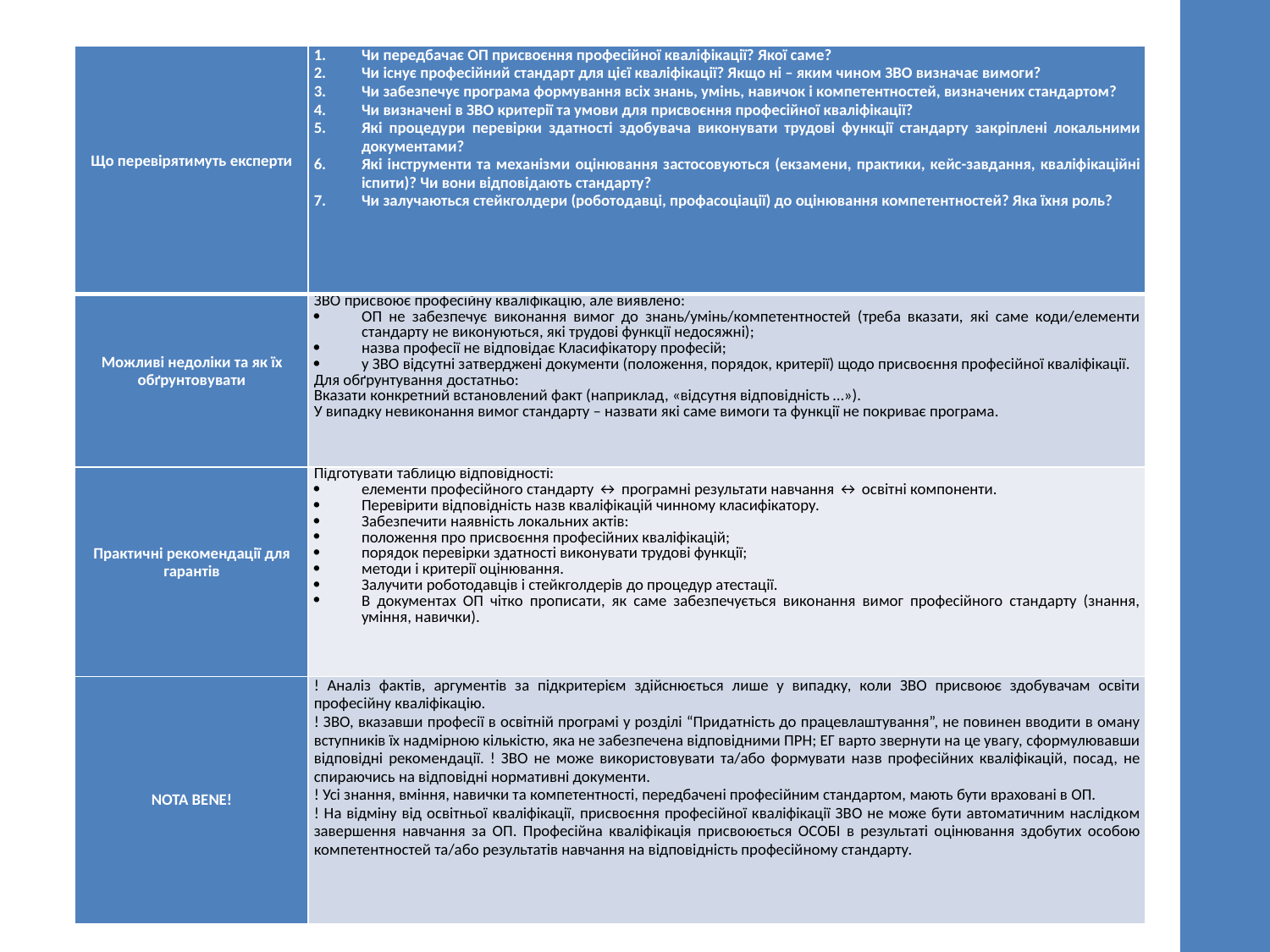

| Що перевірятимуть експерти | Чи передбачає ОП присвоєння професійної кваліфікації? Якої саме? Чи існує професійний стандарт для цієї кваліфікації? Якщо ні – яким чином ЗВО визначає вимоги? Чи забезпечує програма формування всіх знань, умінь, навичок і компетентностей, визначених стандартом? Чи визначені в ЗВО критерії та умови для присвоєння професійної кваліфікації? Які процедури перевірки здатності здобувача виконувати трудові функції стандарту закріплені локальними документами? Які інструменти та механізми оцінювання застосовуються (екзамени, практики, кейс-завдання, кваліфікаційні іспити)? Чи вони відповідають стандарту? Чи залучаються стейкголдери (роботодавці, профасоціації) до оцінювання компетентностей? Яка їхня роль? |
| --- | --- |
| Можливі недоліки та як їх обґрунтовувати | ЗВО присвоює професійну кваліфікацію, але виявлено: ОП не забезпечує виконання вимог до знань/умінь/компетентностей (треба вказати, які саме коди/елементи стандарту не виконуються, які трудові функції недосяжні); назва професії не відповідає Класифікатору професій; у ЗВО відсутні затверджені документи (положення, порядок, критерії) щодо присвоєння професійної кваліфікації. Для обґрунтування достатньо: Вказати конкретний встановлений факт (наприклад, «відсутня відповідність …»). У випадку невиконання вимог стандарту – назвати які саме вимоги та функції не покриває програма. |
| Практичні рекомендації для гарантів | Підготувати таблицю відповідності: елементи професійного стандарту ↔ програмні результати навчання ↔ освітні компоненти. Перевірити відповідність назв кваліфікацій чинному класифікатору. Забезпечити наявність локальних актів: положення про присвоєння професійних кваліфікацій; порядок перевірки здатності виконувати трудові функції; методи і критерії оцінювання. Залучити роботодавців і стейкголдерів до процедур атестації. В документах ОП чітко прописати, як саме забезпечується виконання вимог професійного стандарту (знання, уміння, навички). |
| NOTA BENE! | ! Аналіз фактів, аргументів за підкритерієм здійснюється лише у випадку, коли ЗВО присвоює здобувачам освіти професійну кваліфікацію. ! ЗВО, вказавши професії в освітній програмі у розділі “Придатність до працевлаштування”, не повинен вводити в оману вступників їх надмірною кількістю, яка не забезпечена відповідними ПРН; ЕГ варто звернути на це увагу, сформулювавши відповідні рекомендації. ! ЗВО не може використовувати та/або формувати назв професійних кваліфікацій, посад, не спираючись на відповідні нормативні документи. ! Усі знання, вміння, навички та компетентності, передбачені професійним стандартом, мають бути враховані в ОП. ! На відміну від освітньої кваліфікації, присвоєння професійної кваліфікації ЗВО не може бути автоматичним наслідком завершення навчання за ОП. Професійна кваліфікація присвоюється ОСОБІ в результаті оцінювання здобутих особою компетентностей та/або результатів навчання на відповідність професійному стандарту. |